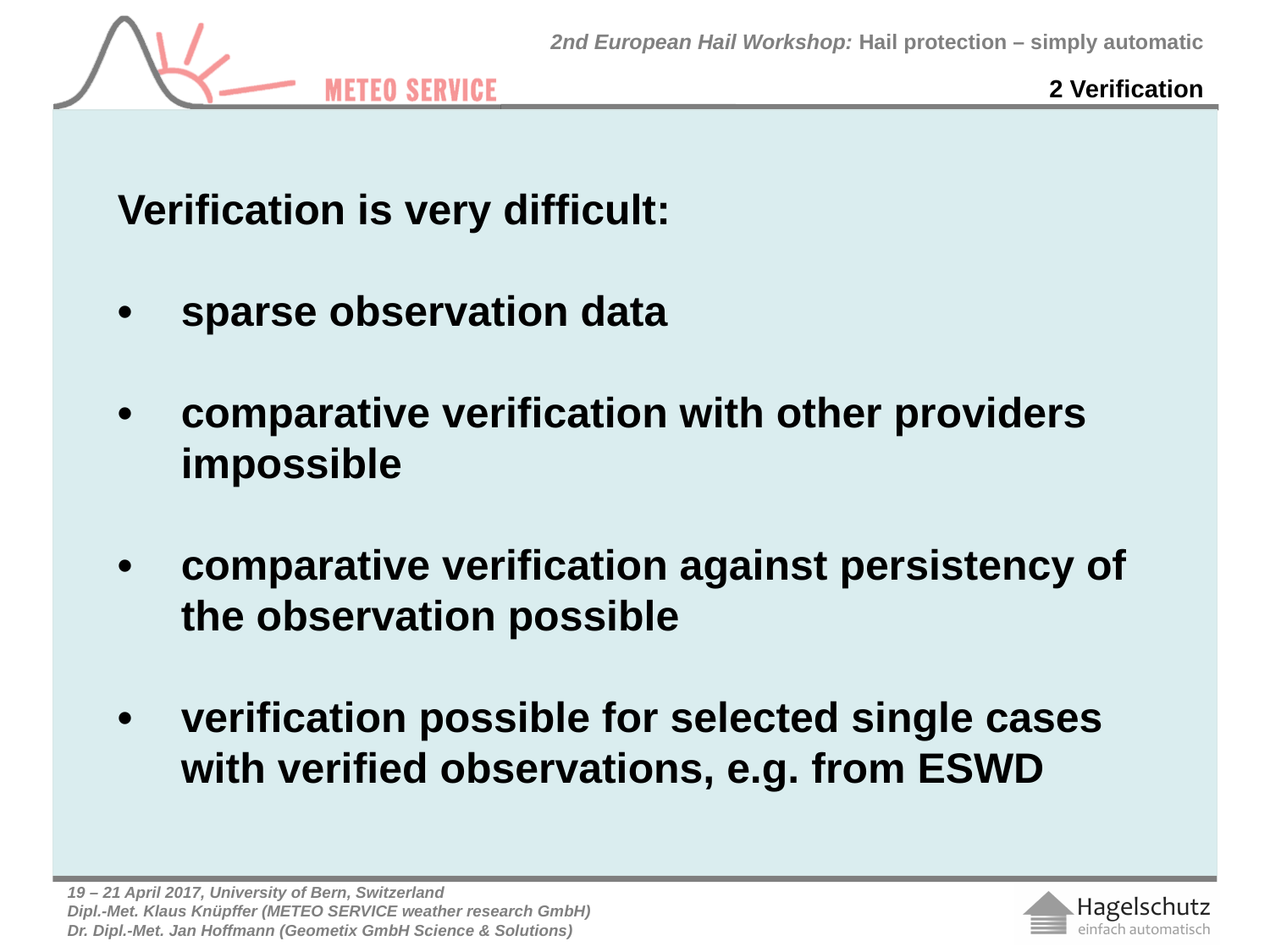

2 Verification
Verification is very difficult:

•	sparse observation data

•	comparative verification with other providers impossible

•	comparative verification against persistency of the observation possible

•	verification possible for selected single cases with verified observations, e.g. from ESWD